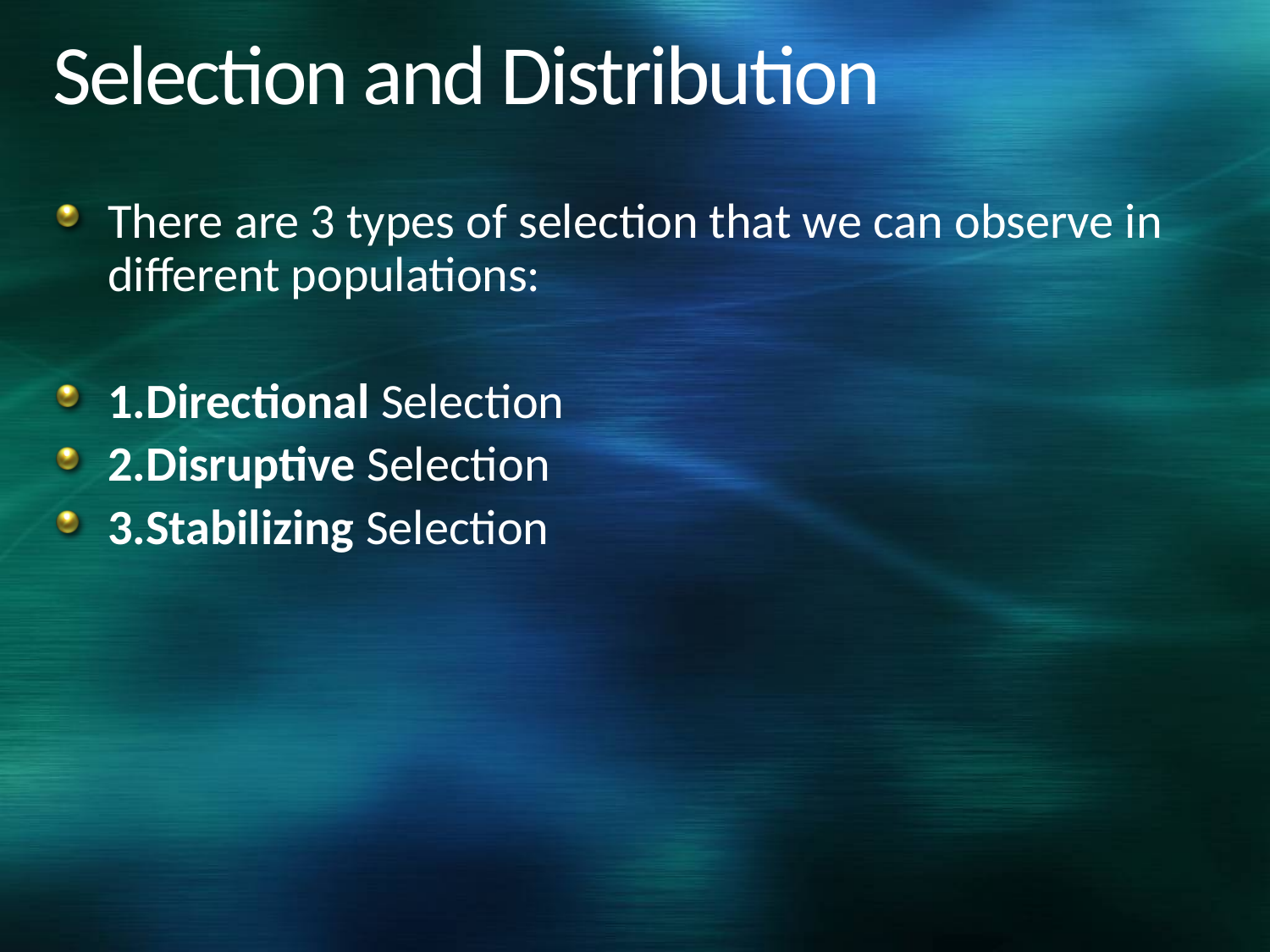

# Selection and Distribution
There are 3 types of selection that we can observe in different populations:

1.Directional Selection
2.Disruptive Selection
3.Stabilizing Selection